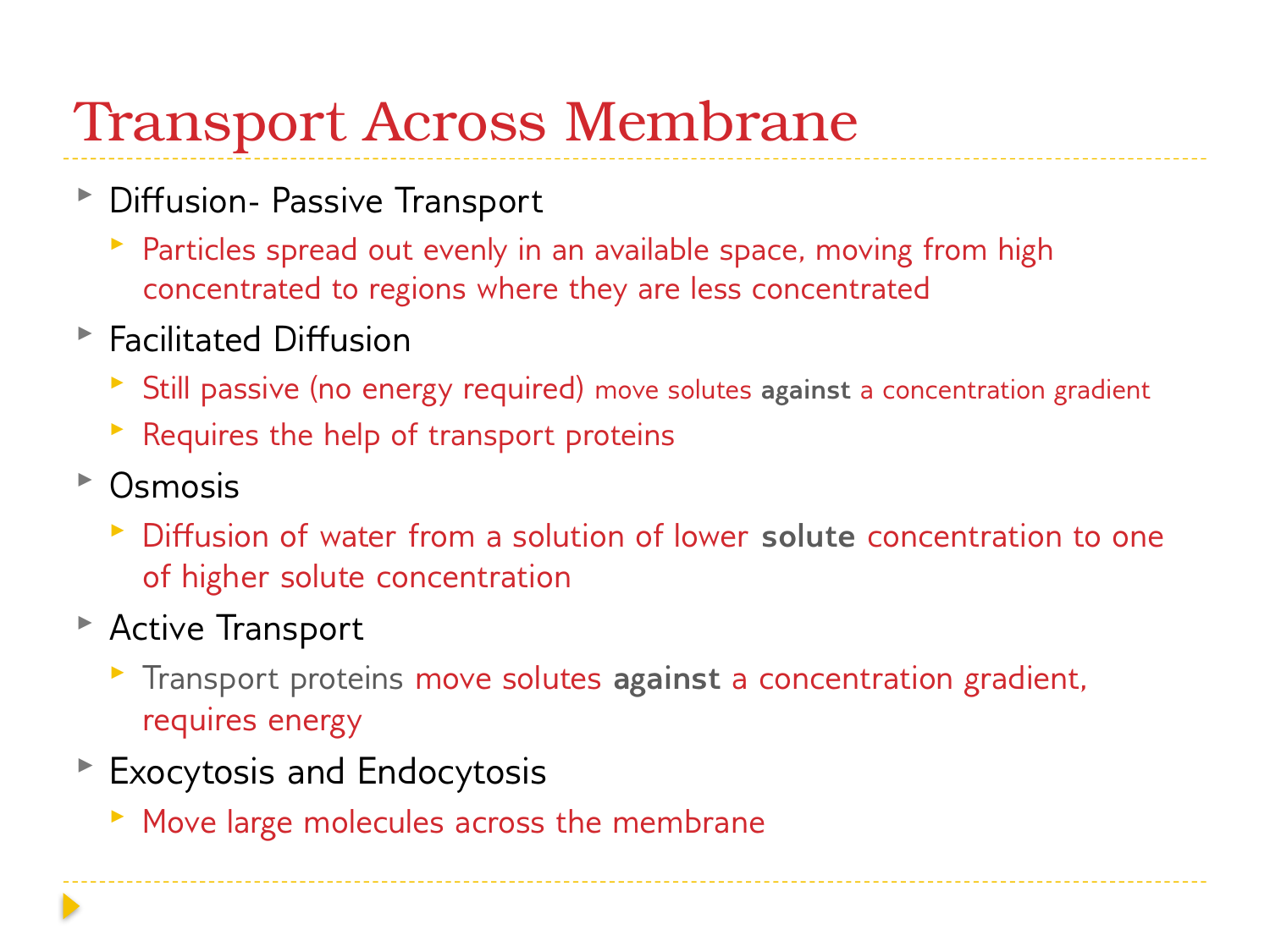

# Transport Across Membrane
Diffusion- Passive Transport
Particles spread out evenly in an available space, moving from high concentrated to regions where they are less concentrated
Facilitated Diffusion
Still passive (no energy required) move solutes against a concentration gradient
Requires the help of transport proteins
Osmosis
Diffusion of water from a solution of lower solute concentration to one of higher solute concentration
Active Transport
Transport proteins move solutes against a concentration gradient, requires energy
Exocytosis and Endocytosis
Move large molecules across the membrane